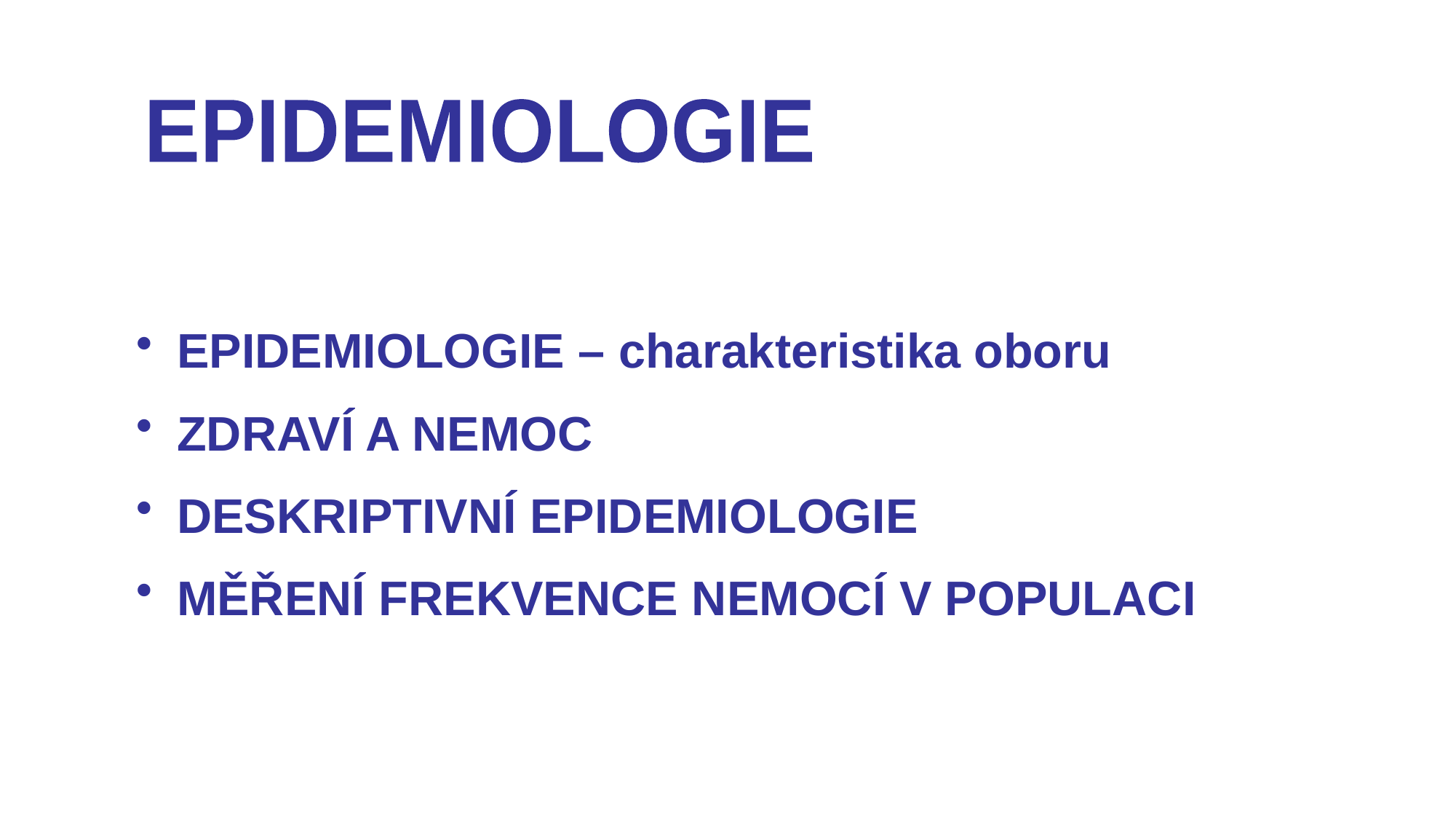

EPIDEMIOLOGIE

EPIDEMIOLOGIE – charakteristika oboru
ZDRAVÍ A NEMOC
DESKRIPTIVNÍ EPIDEMIOLOGIE
MĚŘENÍ FREKVENCE NEMOCÍ V POPULACI